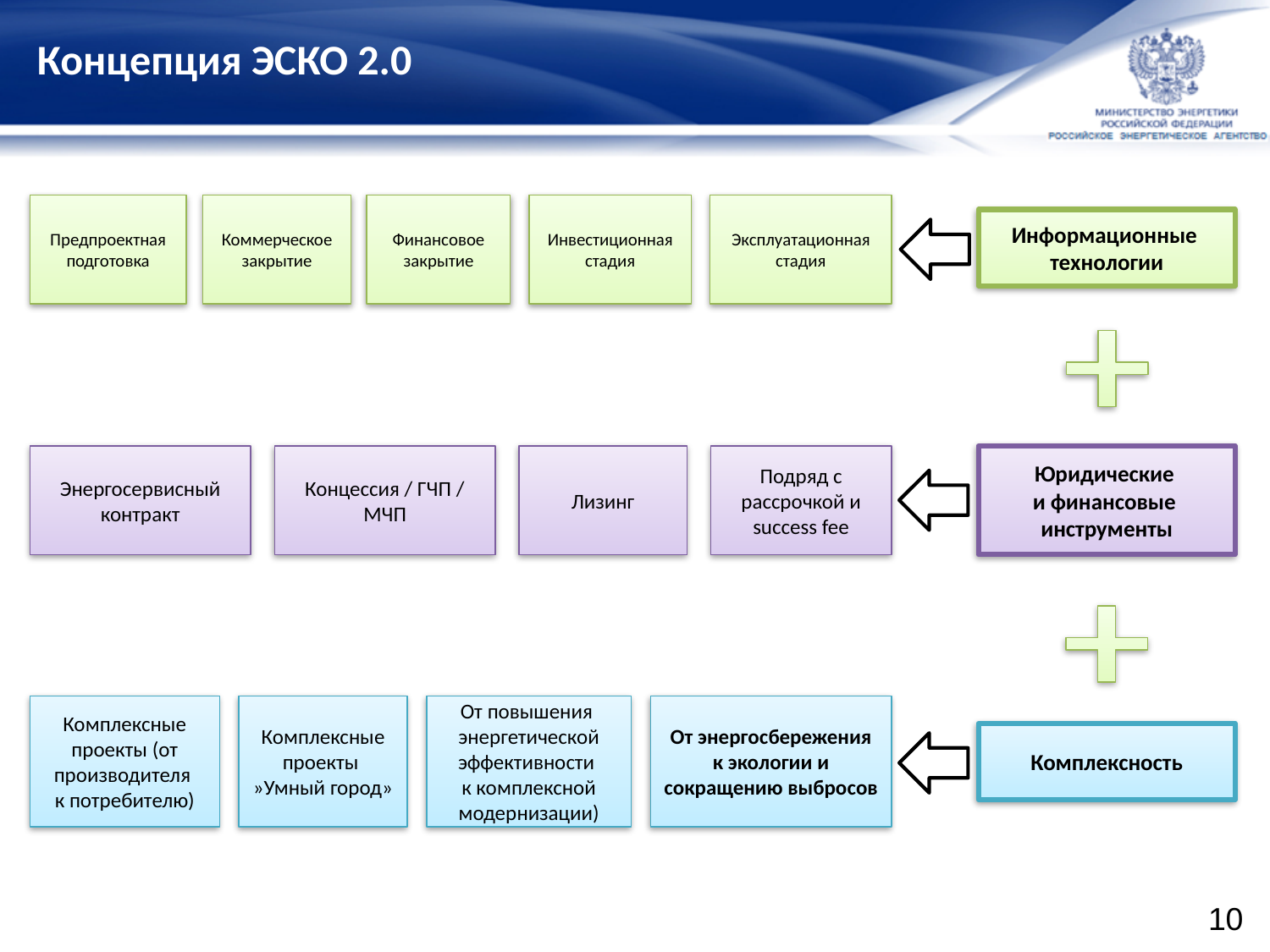

# Концепция ЭСКО 2.0
Предпроектная подготовка
Коммерческое закрытие
Финансовое закрытие
Инвестиционная стадия
Эксплуатационная стадия
Информационные
технологии

Юридические
и финансовые
инструменты
Энергосервисный контракт
Концессия / ГЧП / МЧП
Лизинг
Подряд с рассрочкой и success fee

Комплексные проекты (от производителя
к потребителю)
Комплексные проекты
»Умный город»
От повышения
энергетической эффективности
к комплексной модернизации)

От энергосбережения к экологии и сокращению выбросов
Комплексность

10